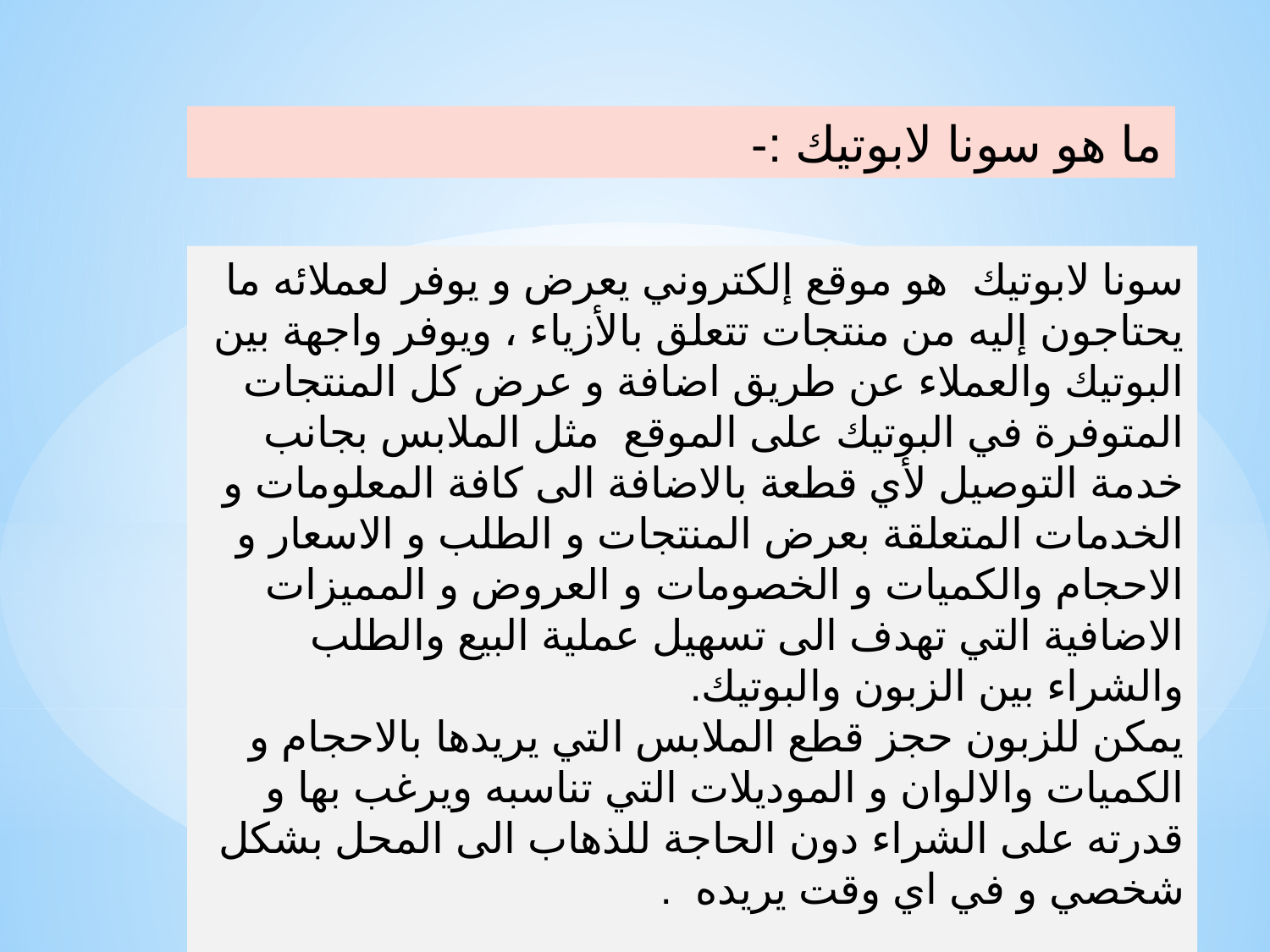

ما هو سونا لابوتيك :-
سونا لابوتيك  هو موقع إلكتروني يعرض و يوفر لعملائه ما يحتاجون إليه من منتجات تتعلق بالأزياء ، ويوفر واجهة بين البوتيك والعملاء عن طريق اضافة و عرض كل المنتجات المتوفرة في البوتيك على الموقع  مثل الملابس بجانب خدمة التوصيل لأي قطعة بالاضافة الى كافة المعلومات و الخدمات المتعلقة بعرض المنتجات و الطلب و الاسعار و الاحجام والكميات و الخصومات و العروض و المميزات الاضافية التي تهدف الى تسهيل عملية البيع والطلب والشراء بين الزبون والبوتيك.
يمكن للزبون حجز قطع الملابس التي يريدها بالاحجام و الكميات والالوان و الموديلات التي تناسبه ويرغب بها و قدرته على الشراء دون الحاجة للذهاب الى المحل بشكل شخصي و في اي وقت يريده  .